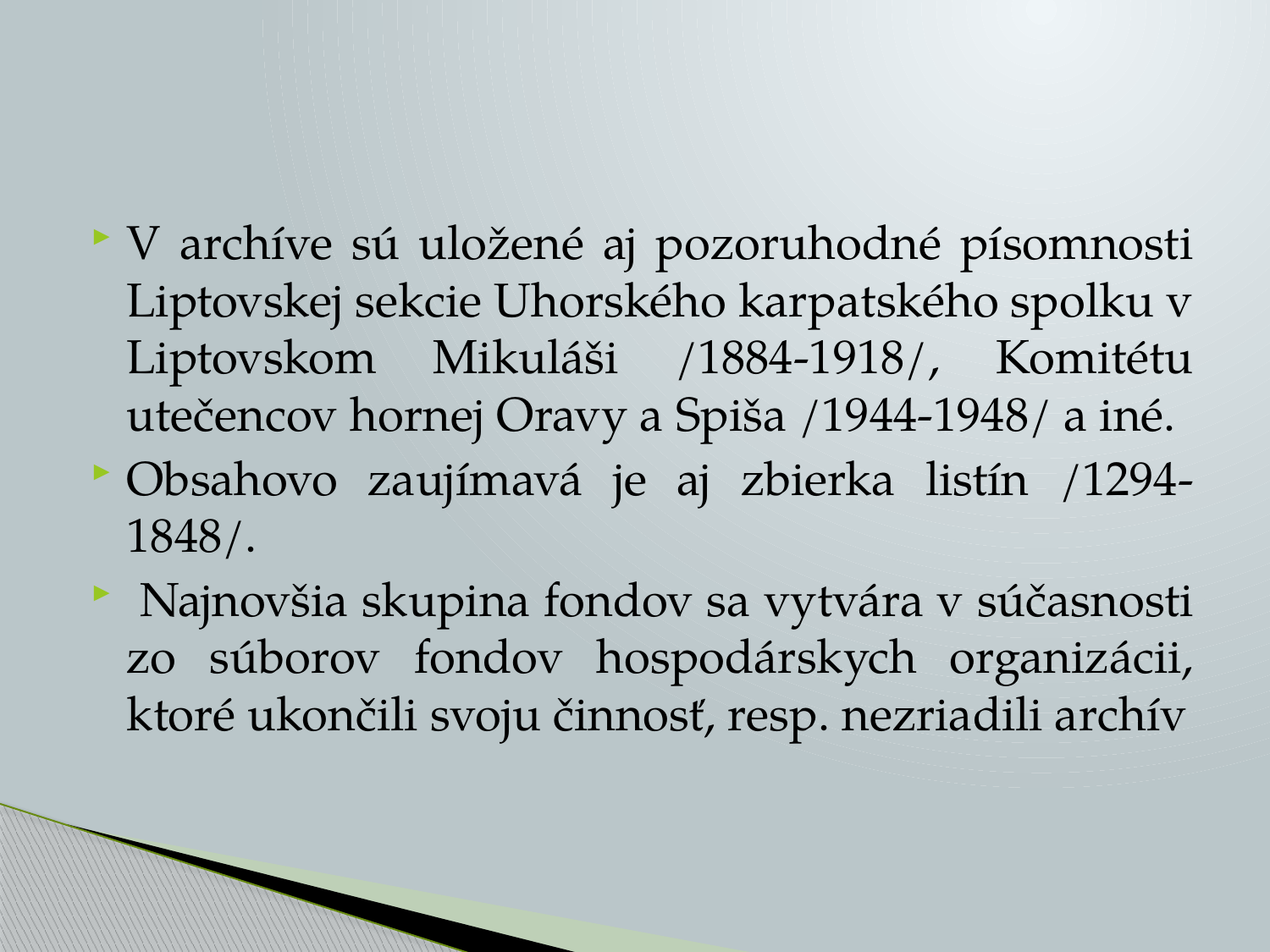

#
V archíve sú uložené aj pozoruhodné písomnosti Liptovskej sekcie Uhorského karpatského spolku v Liptovskom Mikuláši /1884-1918/, Komitétu utečencov hornej Oravy a Spiša /1944-1948/ a iné.
Obsahovo zaujímavá je aj zbierka listín /1294-1848/.
 Najnovšia skupina fondov sa vytvára v súčasnosti zo súborov fondov hospodárskych organizácii, ktoré ukončili svoju činnosť, resp. nezriadili archív